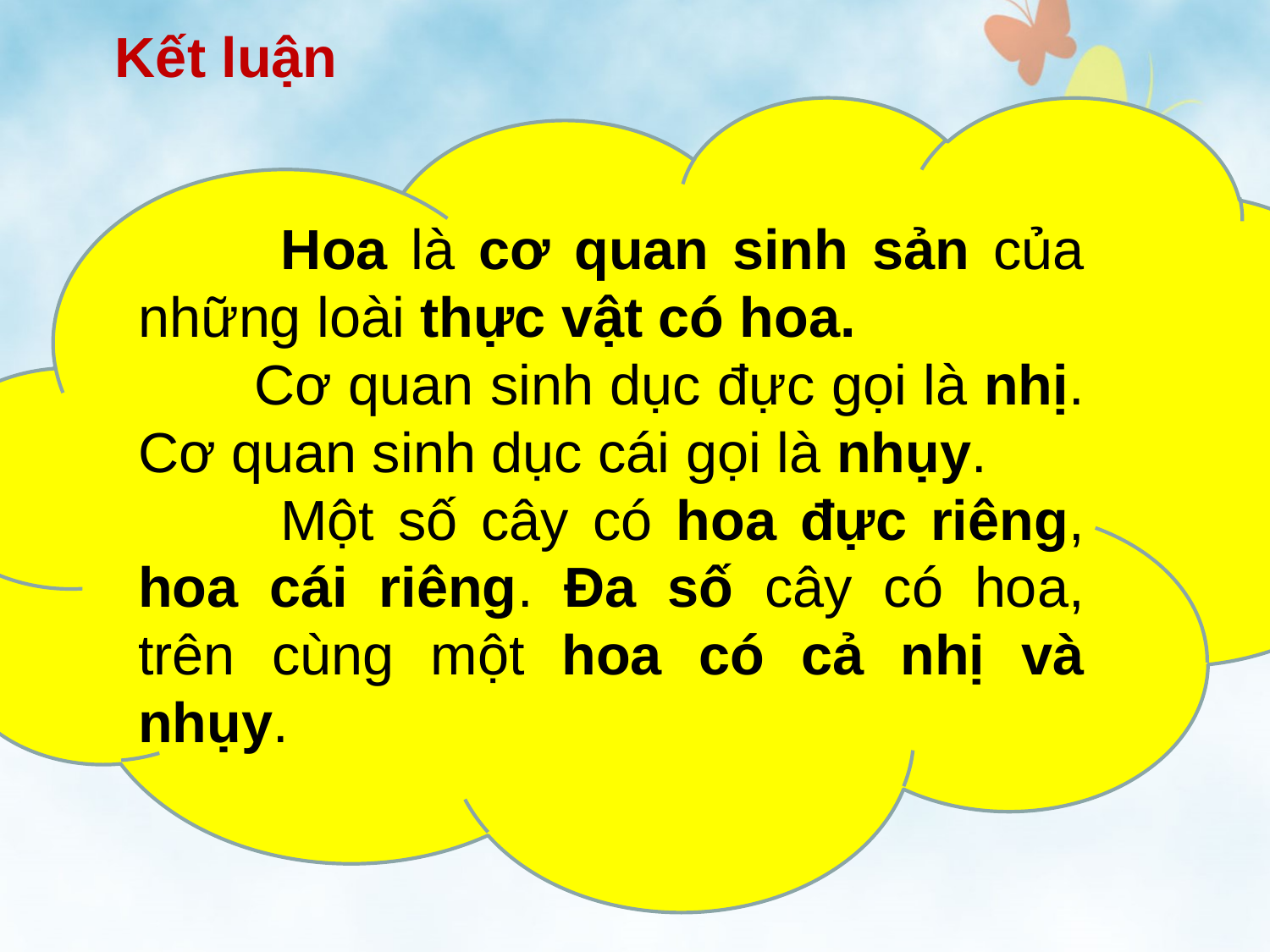

Kết luận
      Hoa là cơ quan sinh sản của những loài thực vật có hoa.
       Cơ quan sinh dục đực gọi là nhị. Cơ quan sinh dục cái gọi là nhụy.
      Một số cây có hoa đực riêng, hoa cái riêng. Đa số cây có hoa, trên cùng một hoa có cả nhị và nhụy.